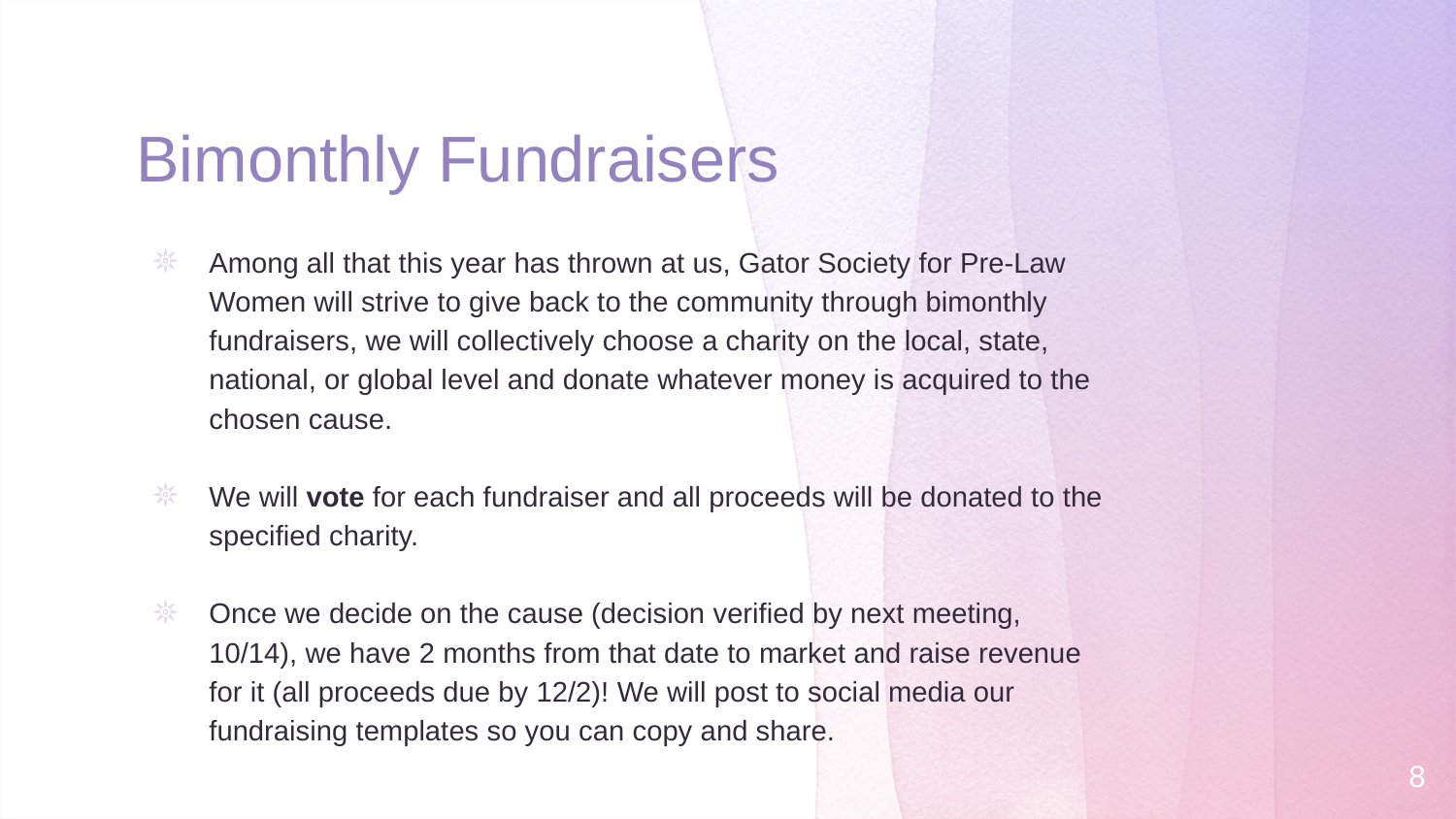

# Bimonthly Fundraisers
Among all that this year has thrown at us, Gator Society for Pre-Law Women will strive to give back to the community through bimonthly fundraisers, we will collectively choose a charity on the local, state, national, or global level and donate whatever money is acquired to the chosen cause.

We will vote for each fundraiser and all proceeds will be donated to the specified charity.

Once we decide on the cause (decision verified by next meeting, 10/14), we have 2 months from that date to market and raise revenue for it (all proceeds due by 12/2)! We will post to social media our fundraising templates so you can copy and share.

8